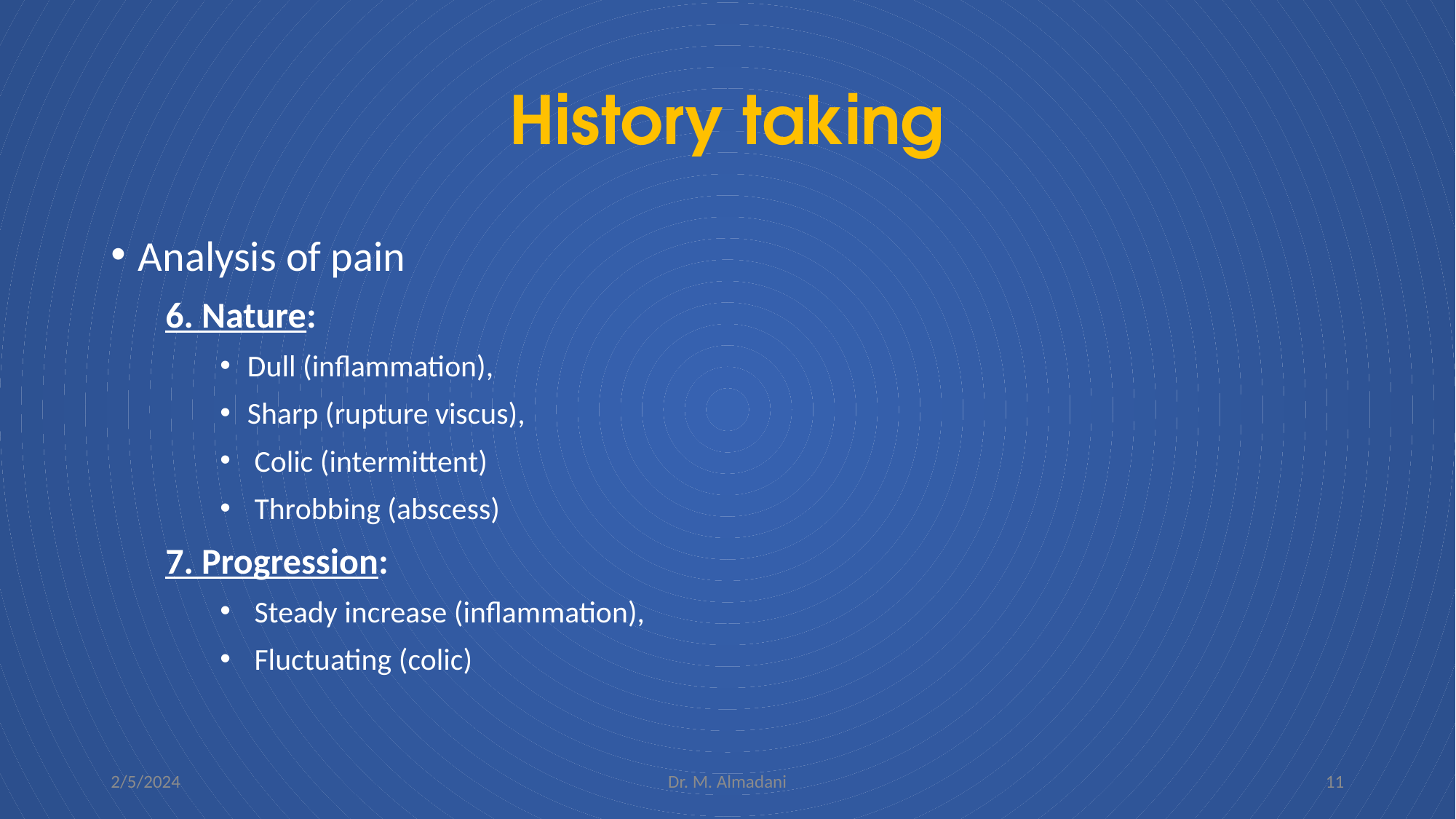

# History taking
Analysis of pain
6. Nature:
Dull (inflammation),
Sharp (rupture viscus),
 Colic (intermittent)
 Throbbing (abscess)
7. Progression:
 Steady increase (inflammation),
 Fluctuating (colic)

2/5/2024
Dr. M. Almadani
11